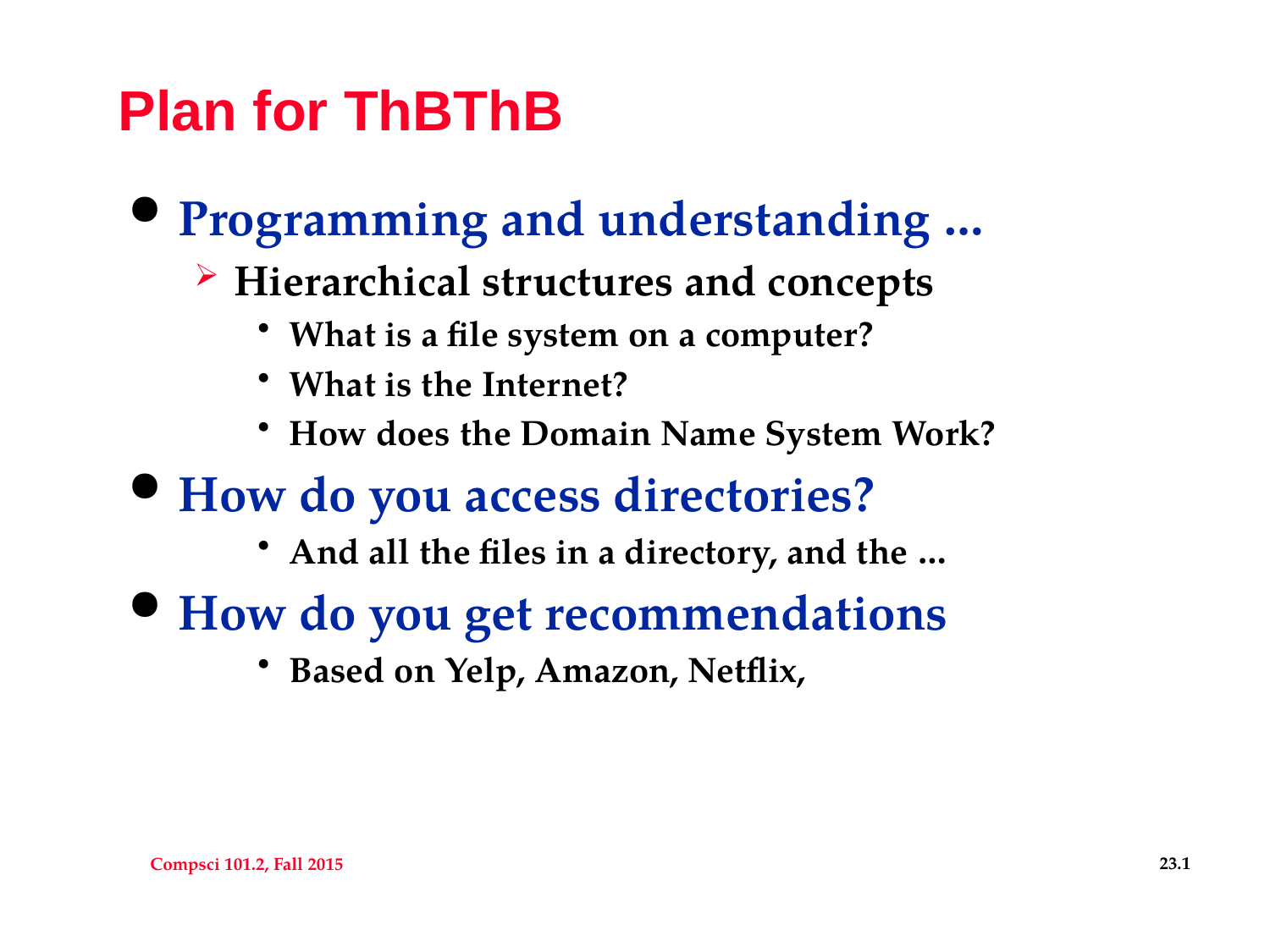

# Plan for ThBThB
Programming and understanding …
Hierarchical structures and concepts
What is a file system on a computer?
What is the Internet?
How does the Domain Name System Work?
How do you access directories?
And all the files in a directory, and the …
How do you get recommendations
Based on Yelp, Amazon, Netflix,